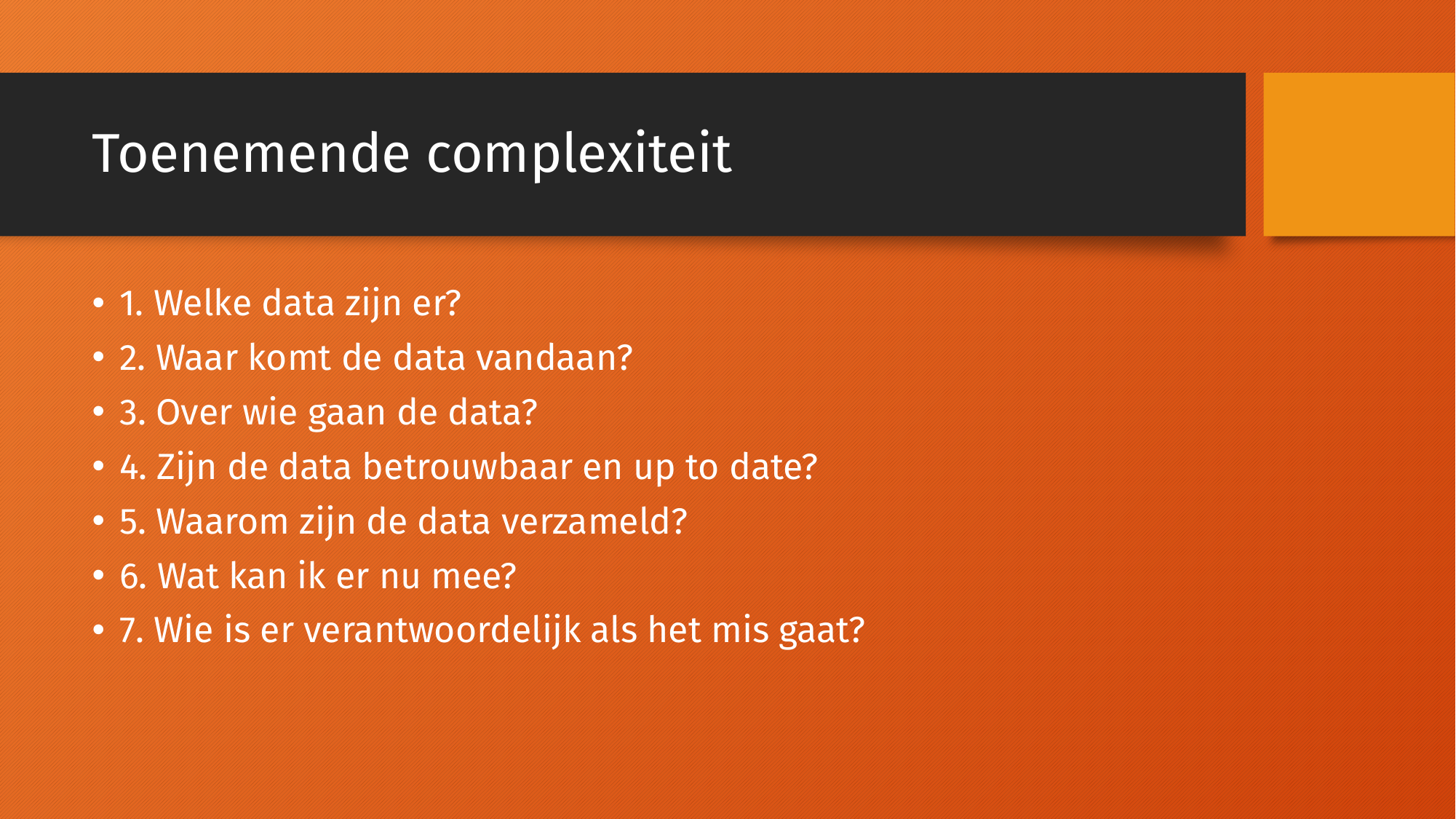

# Toenemende complexiteit
1. Welke data zijn er?
2. Waar komt de data vandaan?
3. Over wie gaan de data?
4. Zijn de data betrouwbaar en up to date?
5. Waarom zijn de data verzameld?
6. Wat kan ik er nu mee?
7. Wie is er verantwoordelijk als het mis gaat?